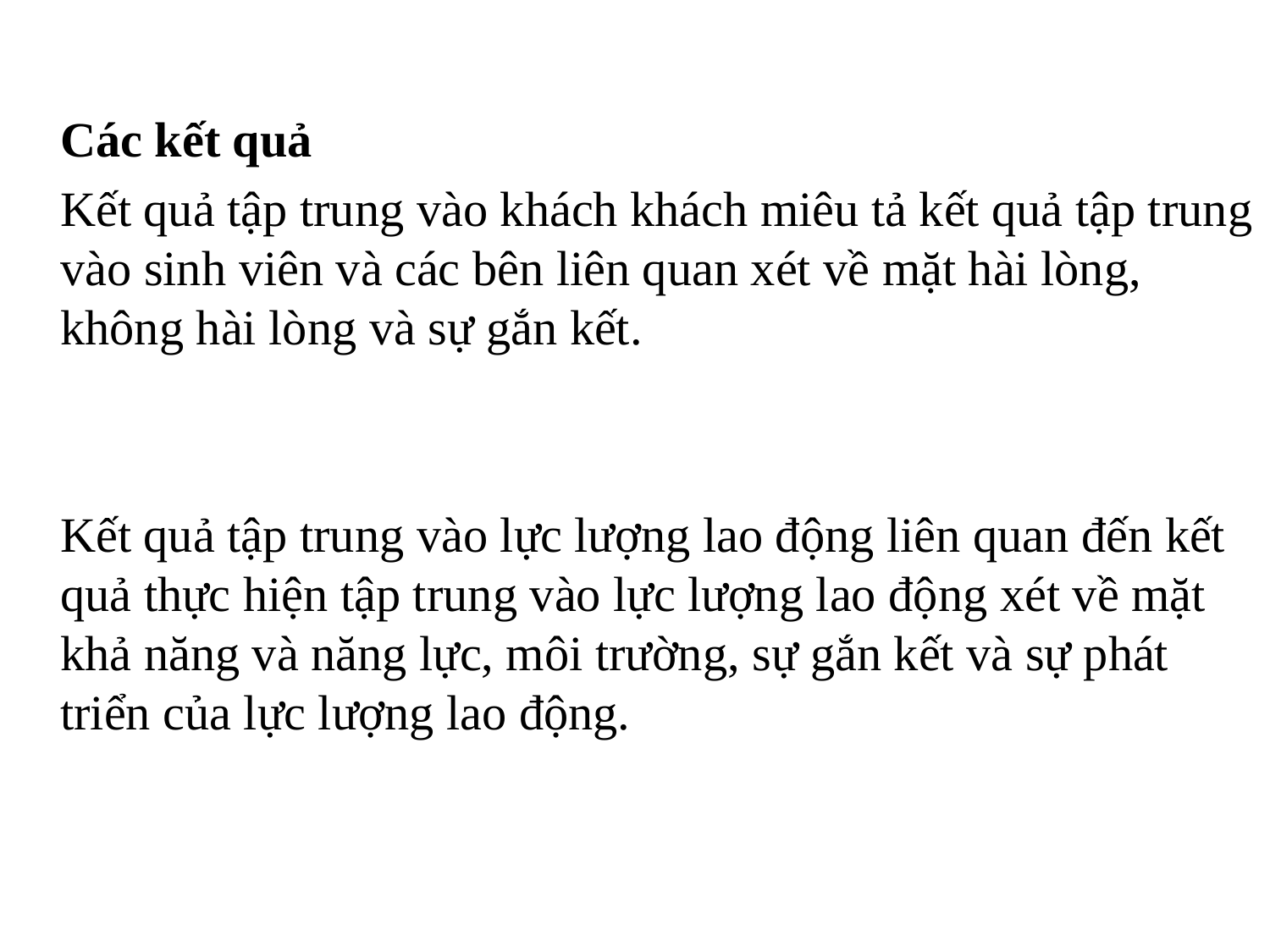

Các kết quả
	Kết quả tập trung vào khách khách miêu tả kết quả tập trung vào sinh viên và các bên liên quan xét về mặt hài lòng, không hài lòng và sự gắn kết.

	Kết quả tập trung vào lực lượng lao động liên quan đến kết quả thực hiện tập trung vào lực lượng lao động xét về mặt khả năng và năng lực, môi trường, sự gắn kết và sự phát triển của lực lượng lao động.